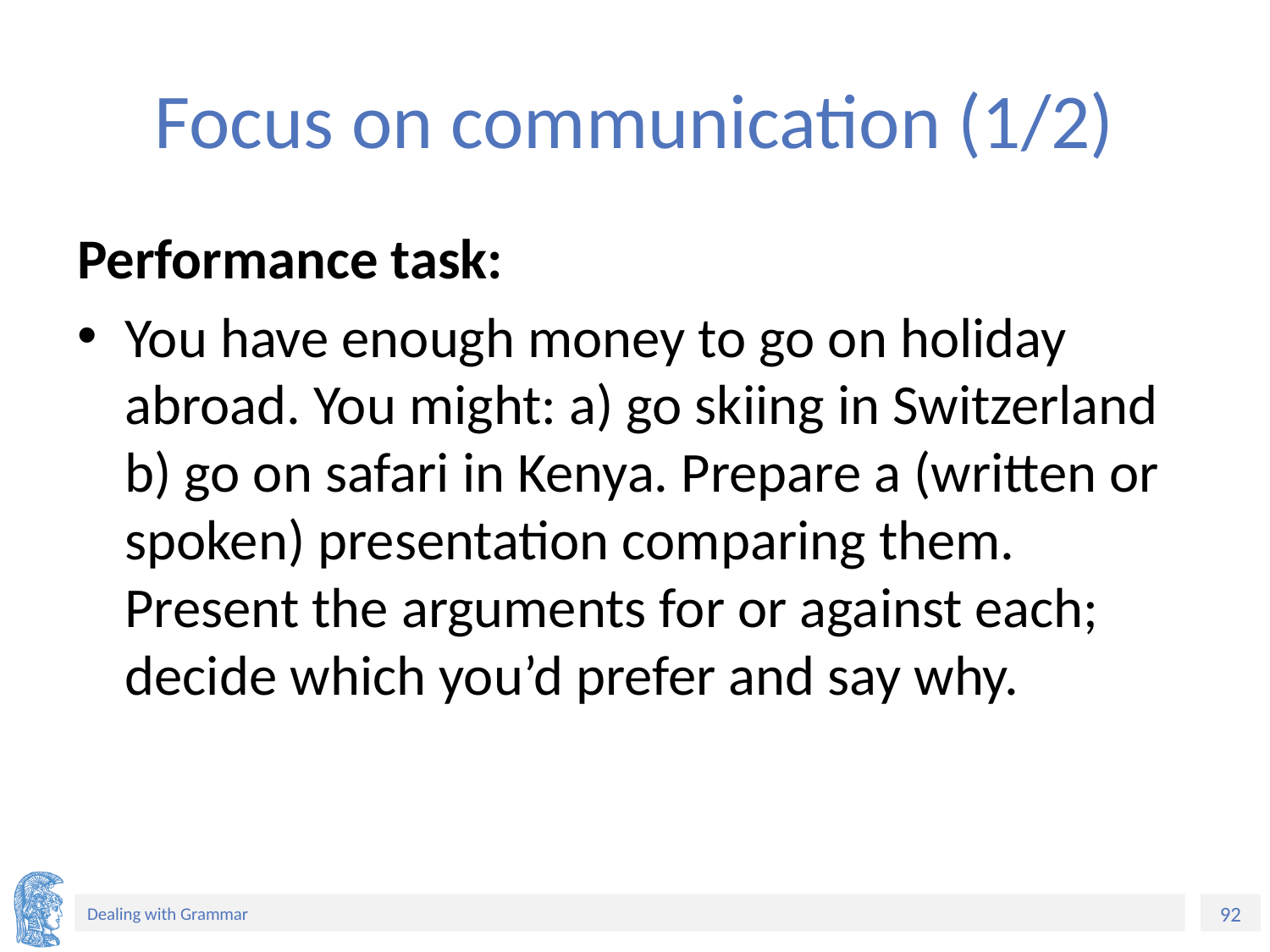

# Focus on communication (1/2)
Performance task:
You have enough money to go on holiday abroad. You might: a) go skiing in Switzerland b) go on safari in Kenya. Prepare a (written or spoken) presentation comparing them. Present the arguments for or against each; decide which you’d prefer and say why.